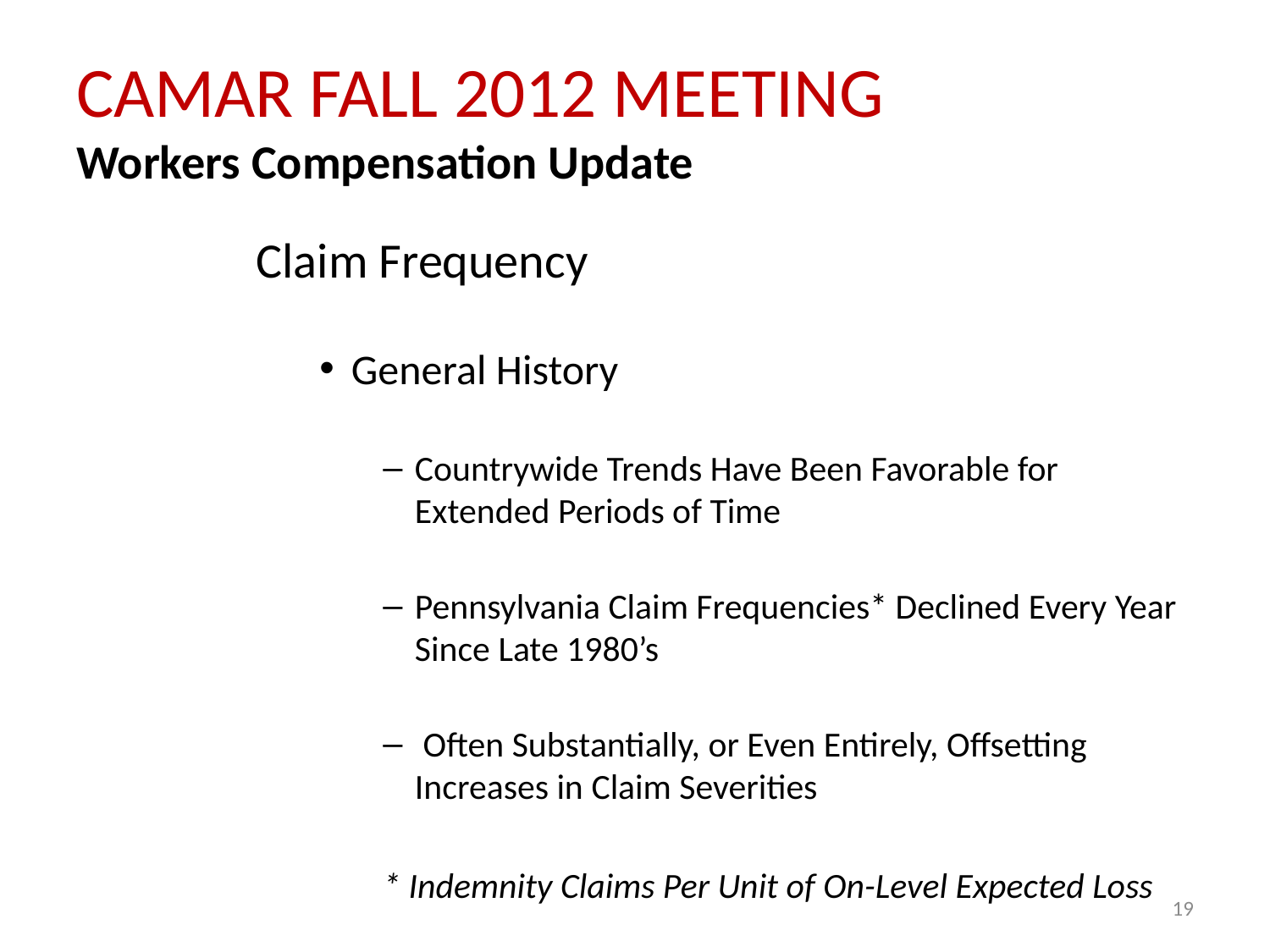

# CAMAR FALL 2012 MEETING Workers Compensation Update
Claim Frequency

General History

Countrywide Trends Have Been Favorable for Extended Periods of Time

Pennsylvania Claim Frequencies* Declined Every Year Since Late 1980’s

 Often Substantially, or Even Entirely, Offsetting Increases in Claim Severities

* Indemnity Claims Per Unit of On-Level Expected Loss
19